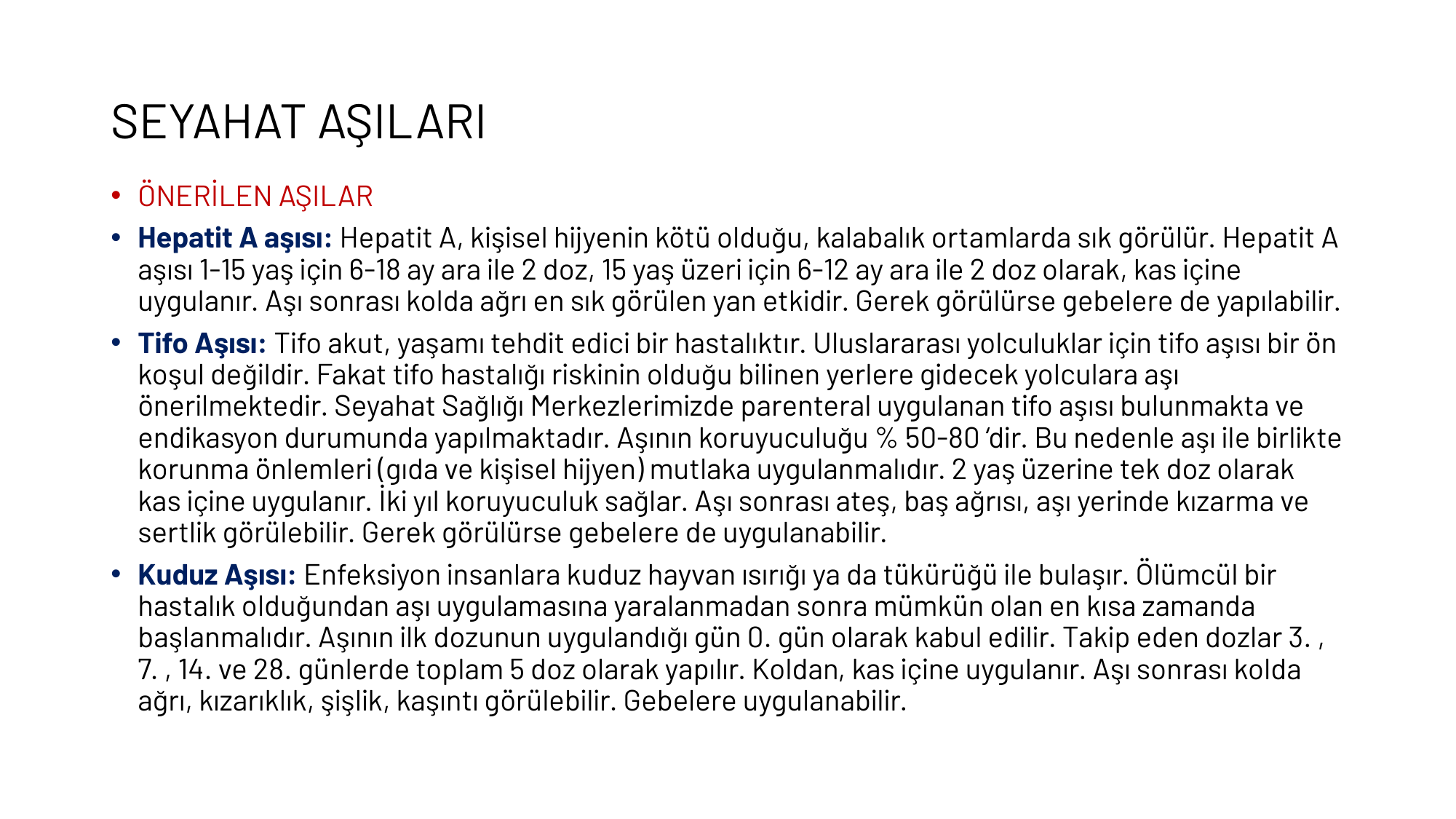

# SEYAHAT AŞILARI
ÖNERİLEN AŞILAR
Hepatit A aşısı: Hepatit A, kişisel hijyenin kötü olduğu, kalabalık ortamlarda sık görülür. Hepatit A aşısı 1-15 yaş için 6-18 ay ara ile 2 doz, 15 yaş üzeri için 6-12 ay ara ile 2 doz olarak, kas içine uygulanır. Aşı sonrası kolda ağrı en sık görülen yan etkidir. Gerek görülürse gebelere de yapılabilir.
Tifo Aşısı: Tifo akut, yaşamı tehdit edici bir hastalıktır. Uluslararası yolculuklar için tifo aşısı bir ön koşul değildir. Fakat tifo hastalığı riskinin olduğu bilinen yerlere gidecek yolculara aşı önerilmektedir. Seyahat Sağlığı Merkezlerimizde parenteral uygulanan tifo aşısı bulunmakta ve endikasyon durumunda yapılmaktadır. Aşının koruyuculuğu % 50-80 ‘dir. Bu nedenle aşı ile birlikte korunma önlemleri (gıda ve kişisel hijyen) mutlaka uygulanmalıdır. 2 yaş üzerine tek doz olarak kas içine uygulanır. İki yıl koruyuculuk sağlar. Aşı sonrası ateş, baş ağrısı, aşı yerinde kızarma ve sertlik görülebilir. Gerek görülürse gebelere de uygulanabilir.
Kuduz Aşısı: Enfeksiyon insanlara kuduz hayvan ısırığı ya da tükürüğü ile bulaşır. Ölümcül bir hastalık olduğundan aşı uygulamasına yaralanmadan sonra mümkün olan en kısa zamanda başlanmalıdır. Aşının ilk dozunun uygulandığı gün 0. gün olarak kabul edilir. Takip eden dozlar 3. , 7. , 14. ve 28. günlerde toplam 5 doz olarak yapılır. Koldan, kas içine uygulanır. Aşı sonrası kolda ağrı, kızarıklık, şişlik, kaşıntı görülebilir. Gebelere uygulanabilir.